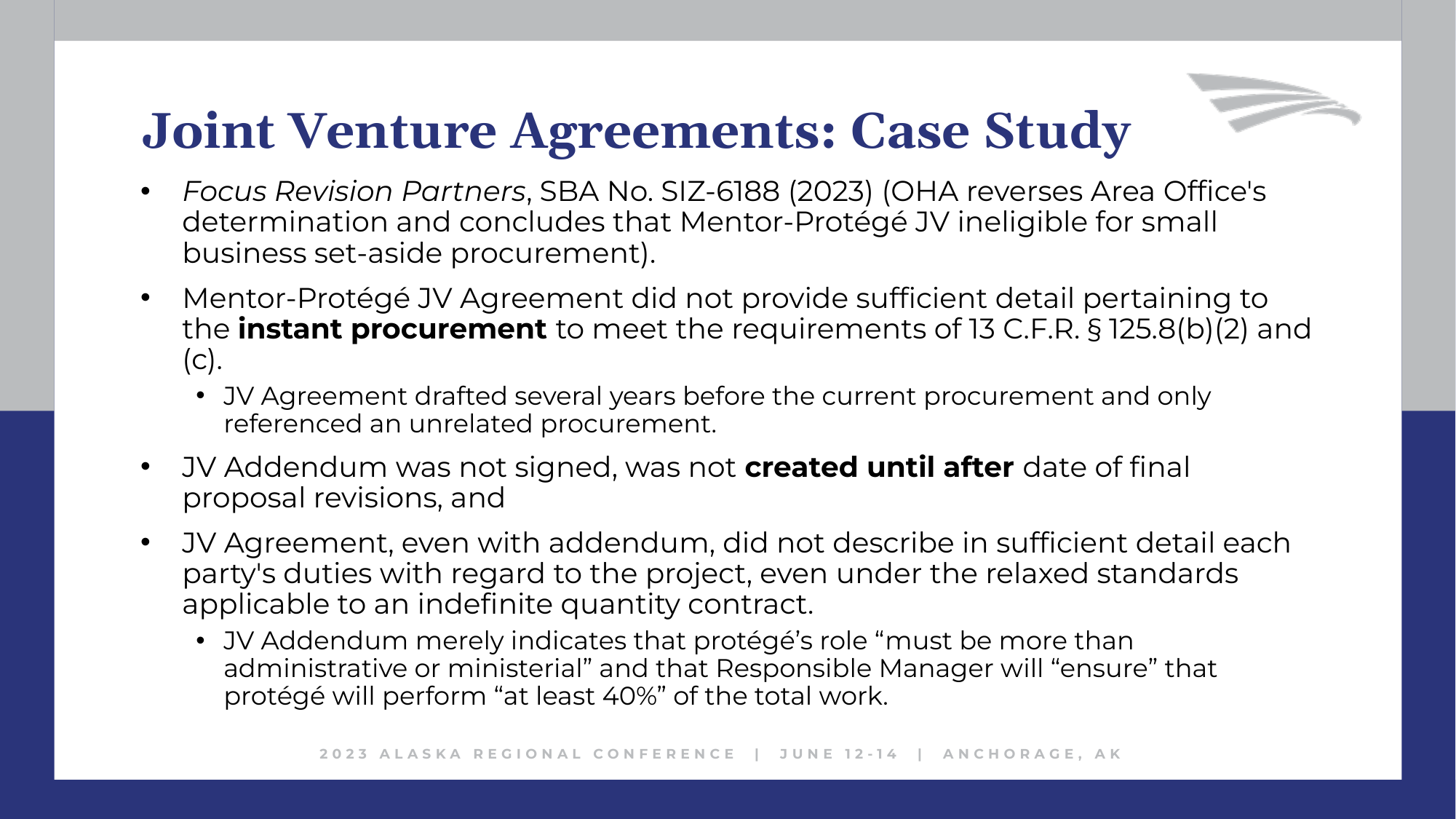

Joint Venture Agreements: Case Study
Focus Revision Partners, SBA No. SIZ-6188 (2023) (OHA reverses Area Office's determination and concludes that Mentor-Protégé JV ineligible for small business set-aside procurement).
Mentor-Protégé JV Agreement did not provide sufficient detail pertaining to the instant procurement to meet the requirements of 13 C.F.R. § 125.8(b)(2) and (c).
JV Agreement drafted several years before the current procurement and only referenced an unrelated procurement.
JV Addendum was not signed, was not created until after date of final proposal revisions, and
JV Agreement, even with addendum, did not describe in sufficient detail each party's duties with regard to the project, even under the relaxed standards applicable to an indefinite quantity contract.
JV Addendum merely indicates that protégé’s role “must be more than administrative or ministerial” and that Responsible Manager will “ensure” that protégé will perform “at least 40%” of the total work.